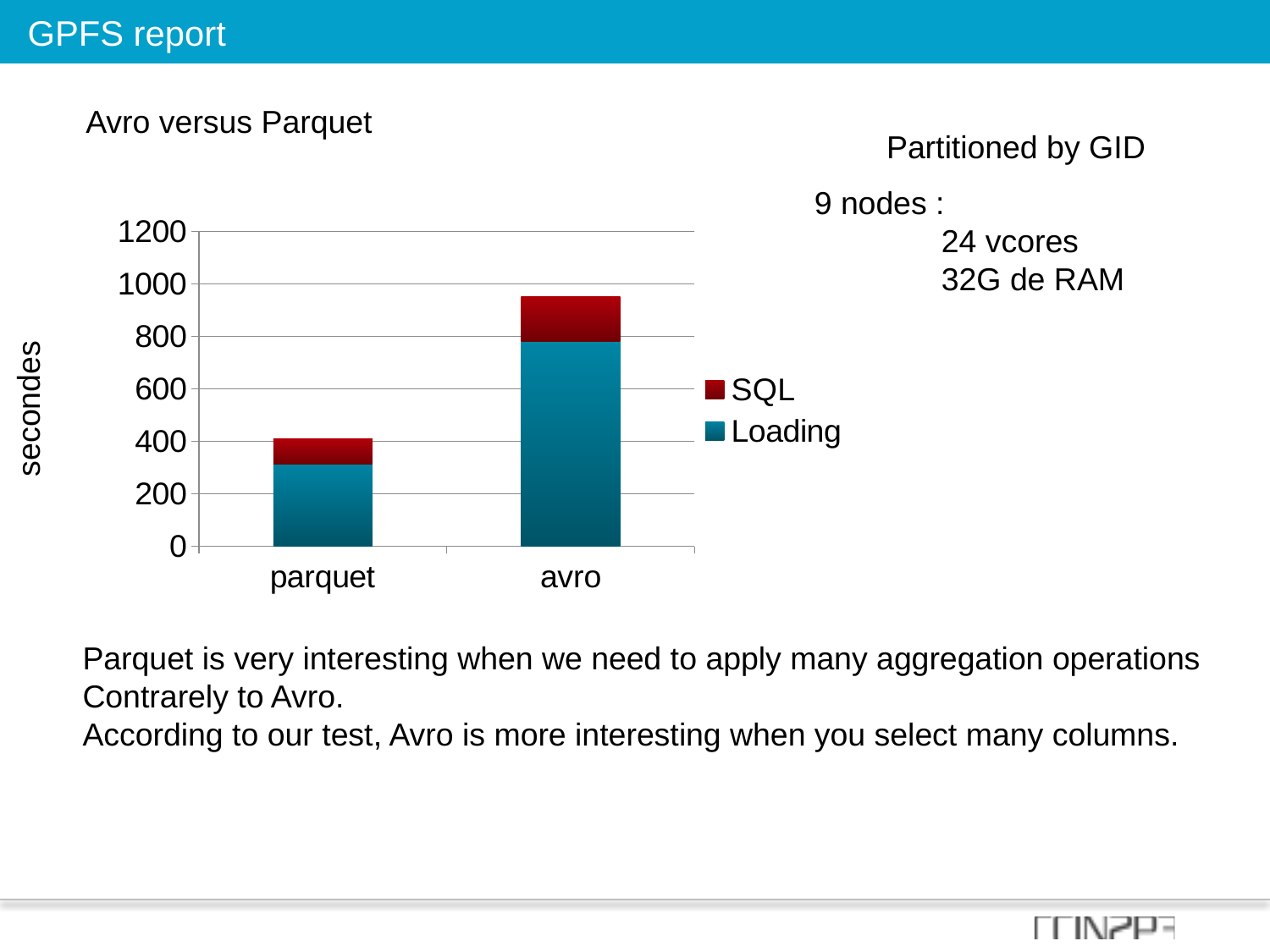

GPFS report

Avro versus Parquet

Partitioned by GID
9 nodes :
	24 vcores
	32G de RAM

### Chart

| Category | Loading | SQL |
|---|---|---|
| parquet | 314.0 | 96.0 |
| avro | 780.0 | 173.0 |
secondes
Parquet is very interesting when we need to apply many aggregation operations
Contrarely to Avro.
According to our test, Avro is more interesting when you select many columns.